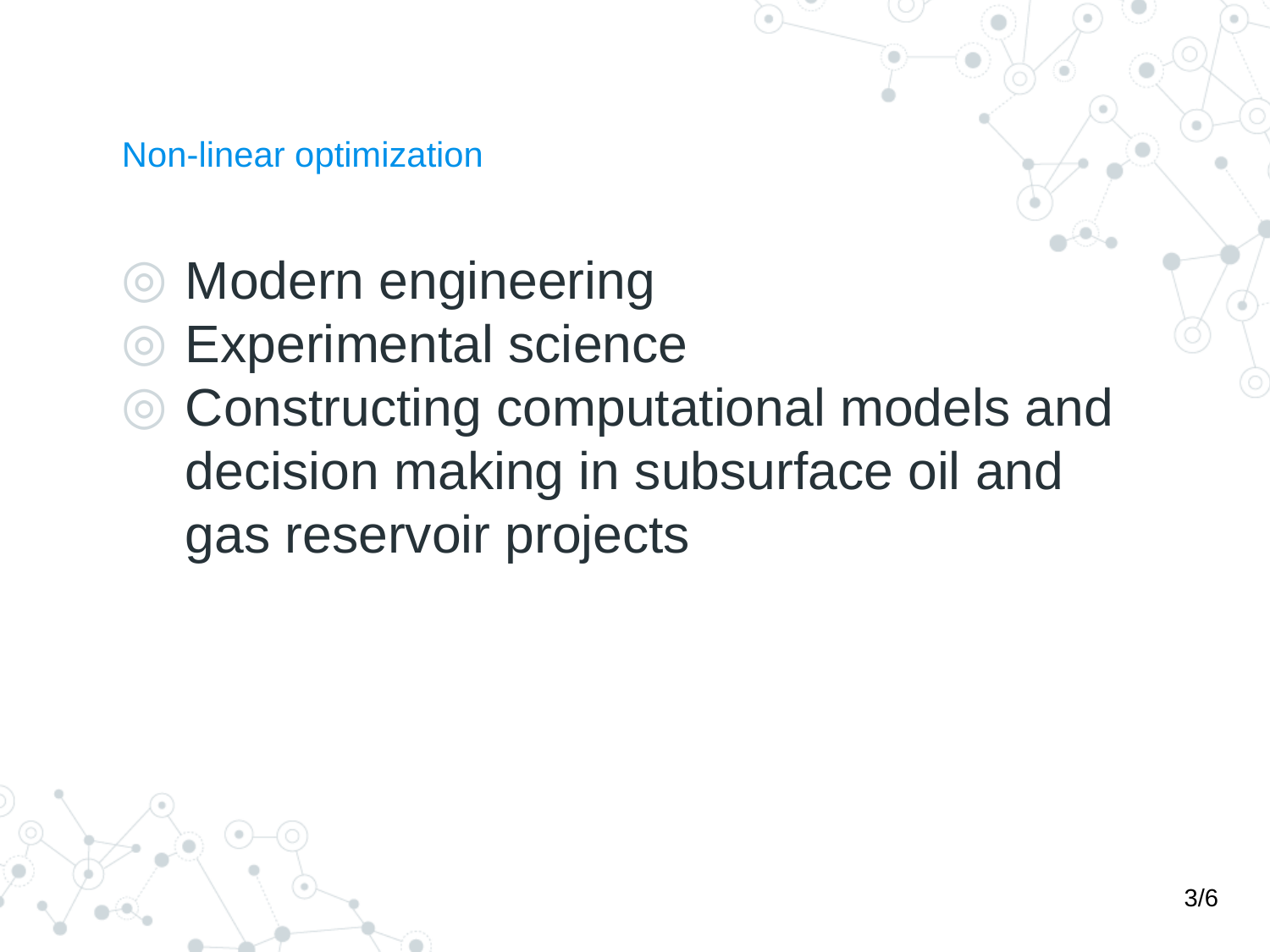

# Non-linear optimization
Modern engineering
Experimental science
Constructing computational models and  decision making in subsurface oil and gas reservoir projects
3/6